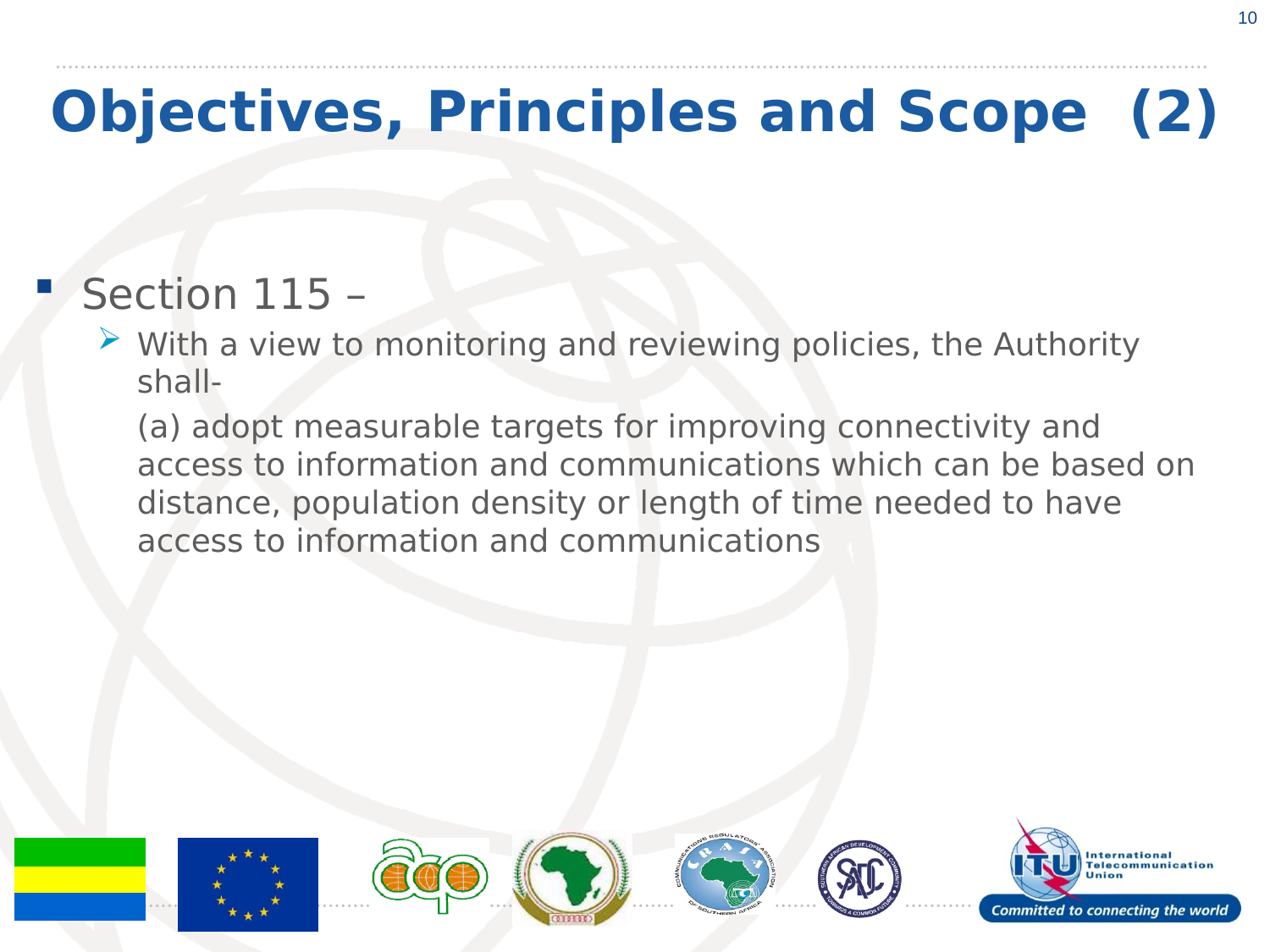

10
# Objectives, Principles and Scope  (2)

Section 115 –
With a view to monitoring and reviewing policies, the Authority shall-
	(a) adopt measurable targets for improving connectivity and access to information and communications which can be based on distance, population density or length of time needed to have access to information and communications